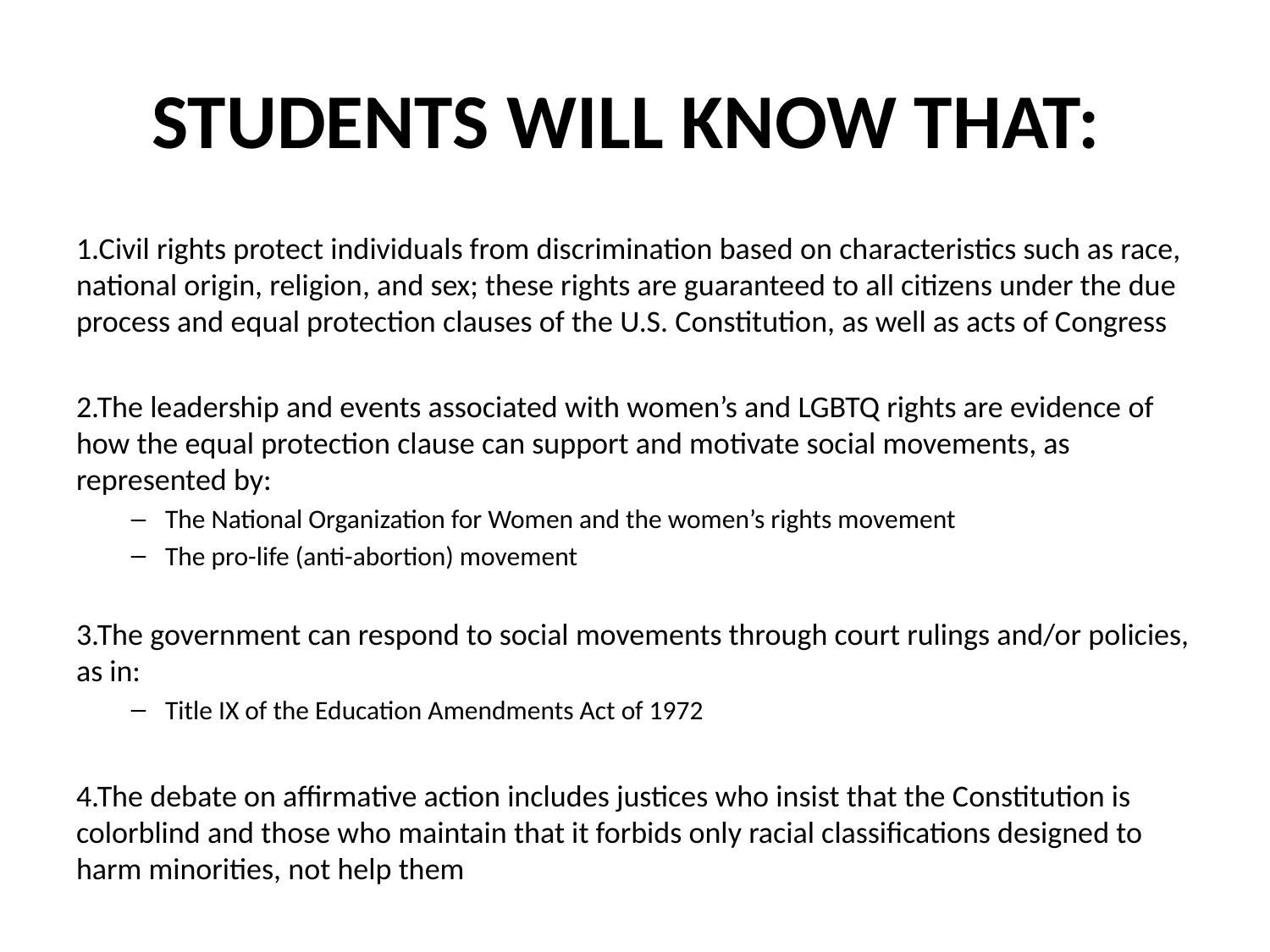

# STUDENTS WILL KNOW THAT:
1.Civil rights protect individuals from discrimination based on characteristics such as race, national origin, religion, and sex; these rights are guaranteed to all citizens under the due process and equal protection clauses of the U.S. Constitution, as well as acts of Congress

2.The leadership and events associated with women’s and LGBTQ rights are evidence of how the equal protection clause can support and motivate social movements, as represented by:
The National Organization for Women and the women’s rights movement
The pro-life (anti-abortion) movement

3.The government can respond to social movements through court rulings and/or policies, as in:
Title IX of the Education Amendments Act of 1972

4.The debate on affirmative action includes justices who insist that the Constitution is colorblind and those who maintain that it forbids only racial classifications designed to harm minorities, not help them